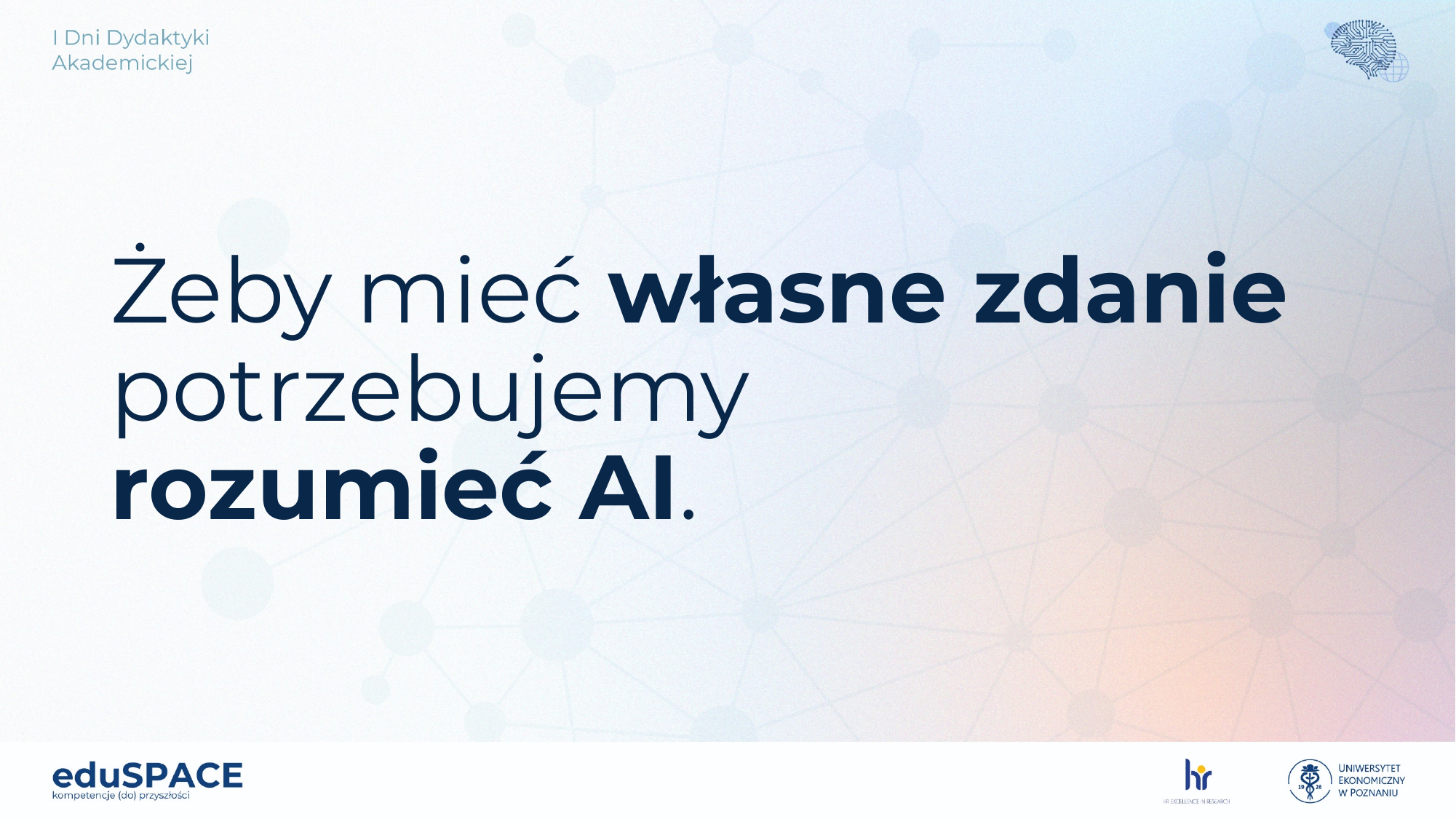

# Żeby mieć własne zdanie potrzebujemy rozumieć AI.